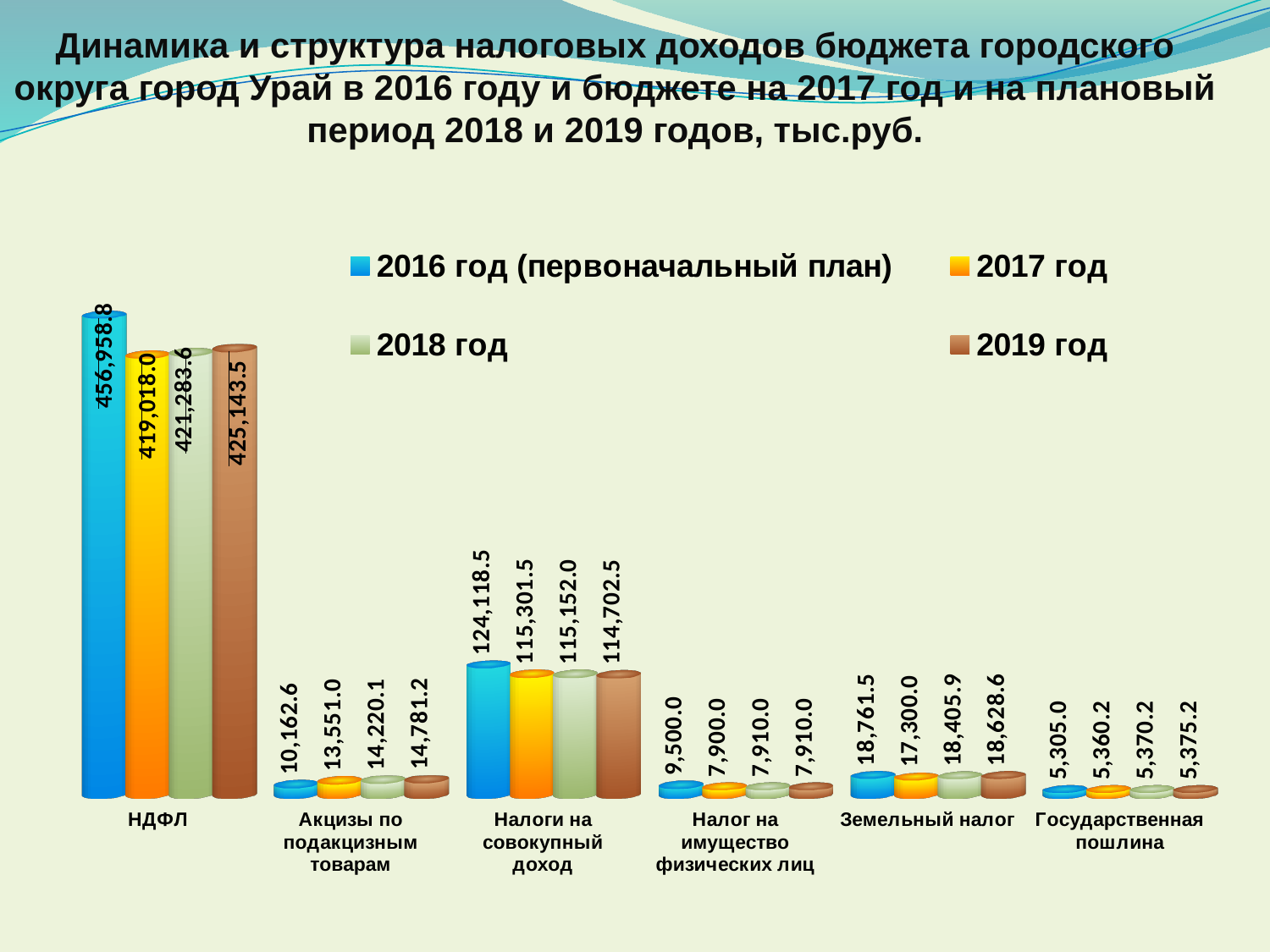

Динамика и структура налоговых доходов бюджета городского округа город Урай в 2016 году и бюджете на 2017 год и на плановый период 2018 и 2019 годов, тыс.руб.

[unsupported chart]